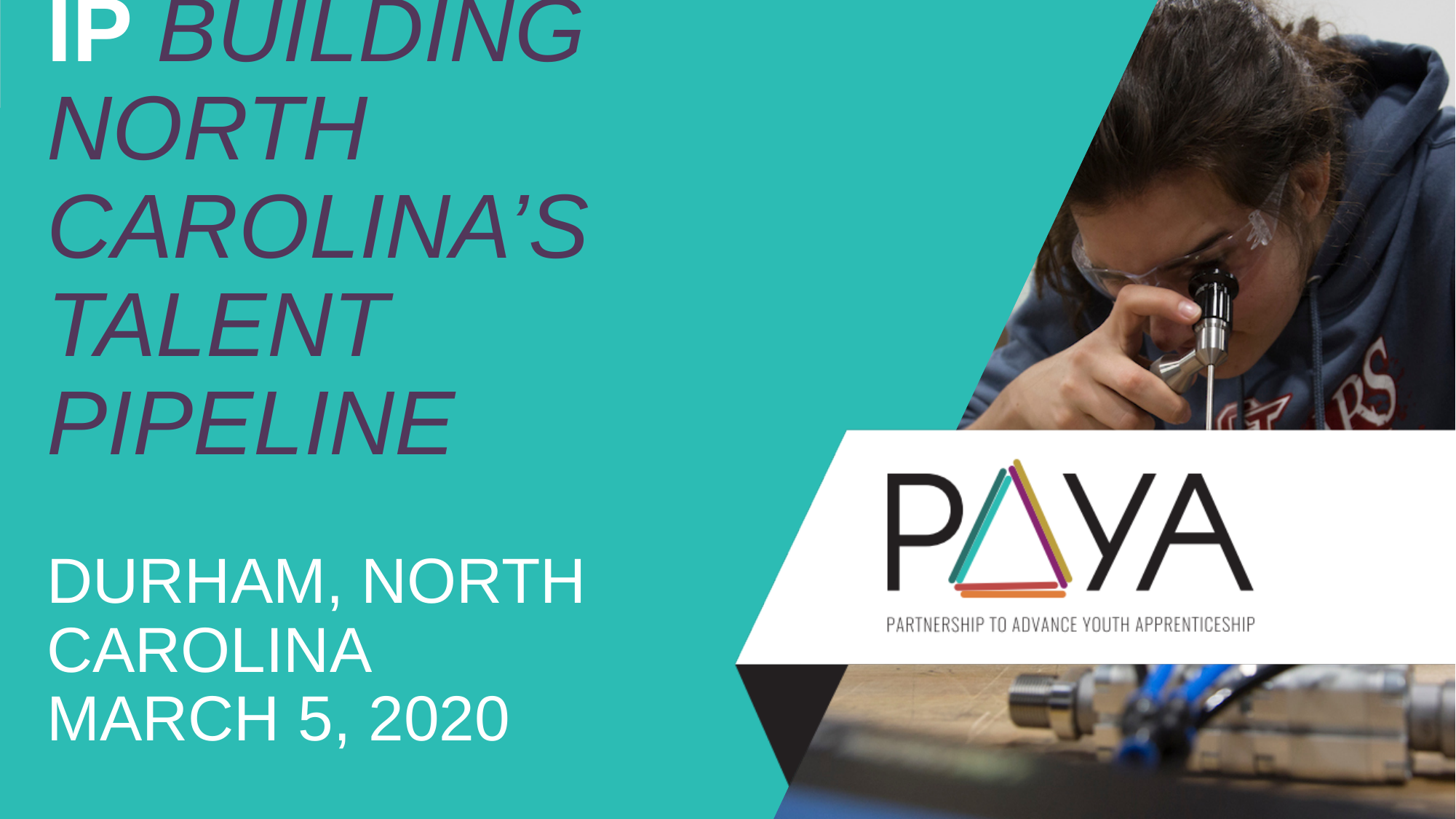

# Youth Apprenticeship Building North Carolina’s Talent pipeline Durham, north Carolina March 5, 2020